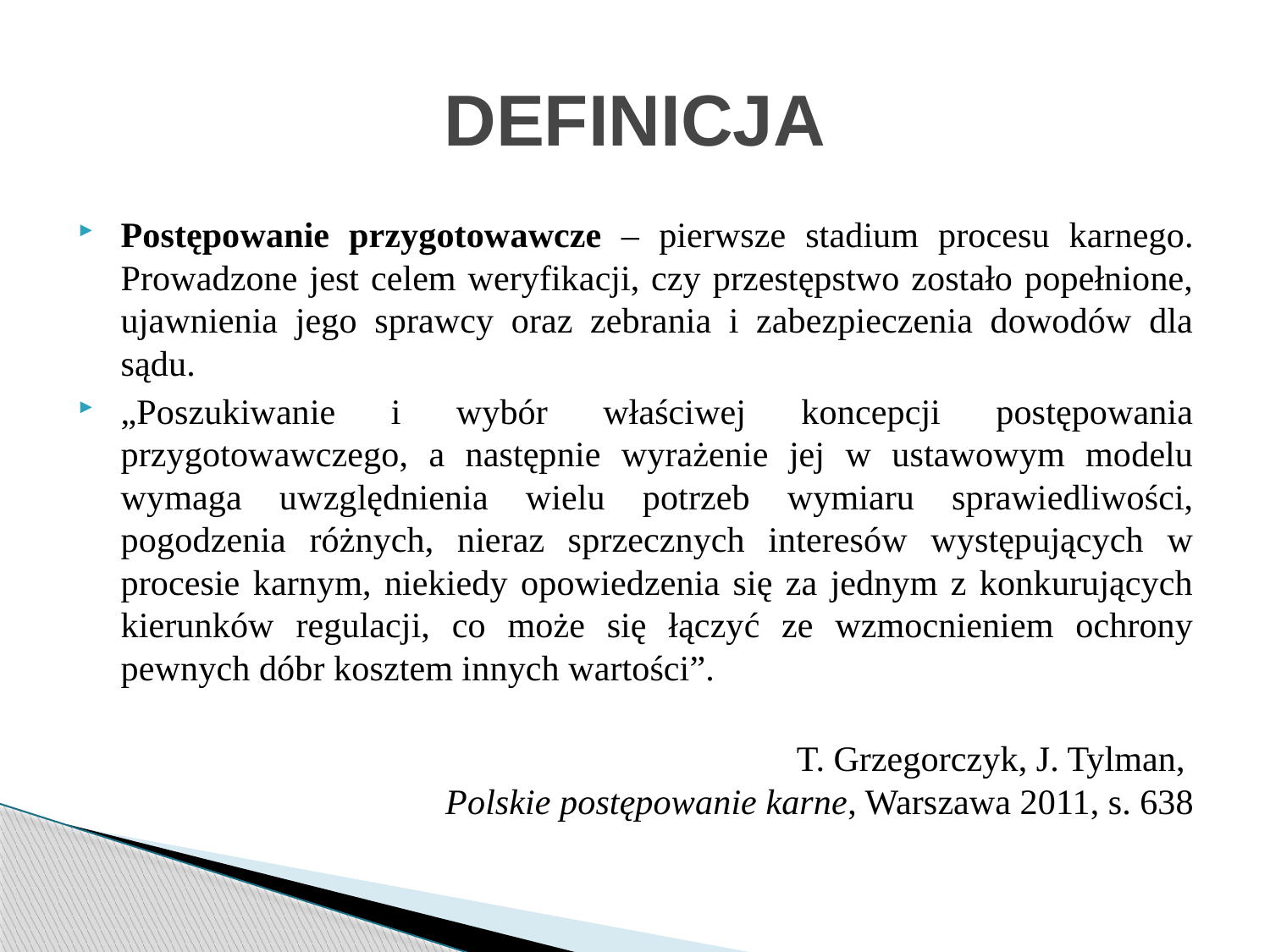

# DEFINICJA
Postępowanie przygotowawcze – pierwsze stadium procesu karnego. Prowadzone jest celem weryfikacji, czy przestępstwo zostało popełnione, ujawnienia jego sprawcy oraz zebrania i zabezpieczenia dowodów dla sądu.
„Poszukiwanie i wybór właściwej koncepcji postępowania przygotowawczego, a następnie wyrażenie jej w ustawowym modelu wymaga uwzględnienia wielu potrzeb wymiaru sprawiedliwości, pogodzenia różnych, nieraz sprzecznych interesów występujących w procesie karnym, niekiedy opowiedzenia się za jednym z konkurujących kierunków regulacji, co może się łączyć ze wzmocnieniem ochrony pewnych dóbr kosztem innych wartości”.

T. Grzegorczyk, J. Tylman,
Polskie postępowanie karne, Warszawa 2011, s. 638